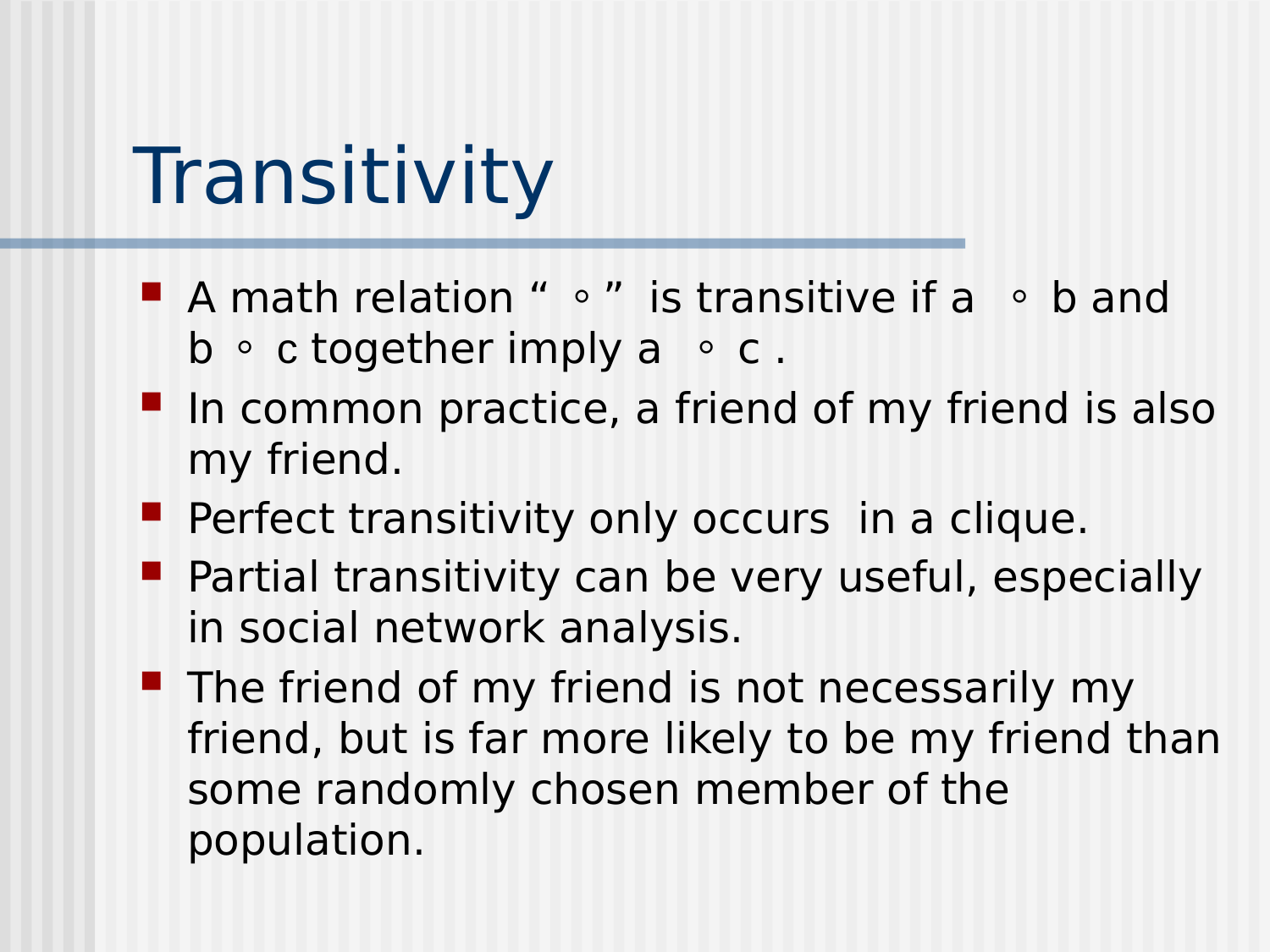

# Transitivity
A math relation “。” is transitive if a 。b and b。c together imply a 。c .
In common practice, a friend of my friend is also my friend.
Perfect transitivity only occurs  in a clique.
Partial transitivity can be very useful, especially in social network analysis.
The friend of my friend is not necessarily my friend, but is far more likely to be my friend than some randomly chosen member of the population.